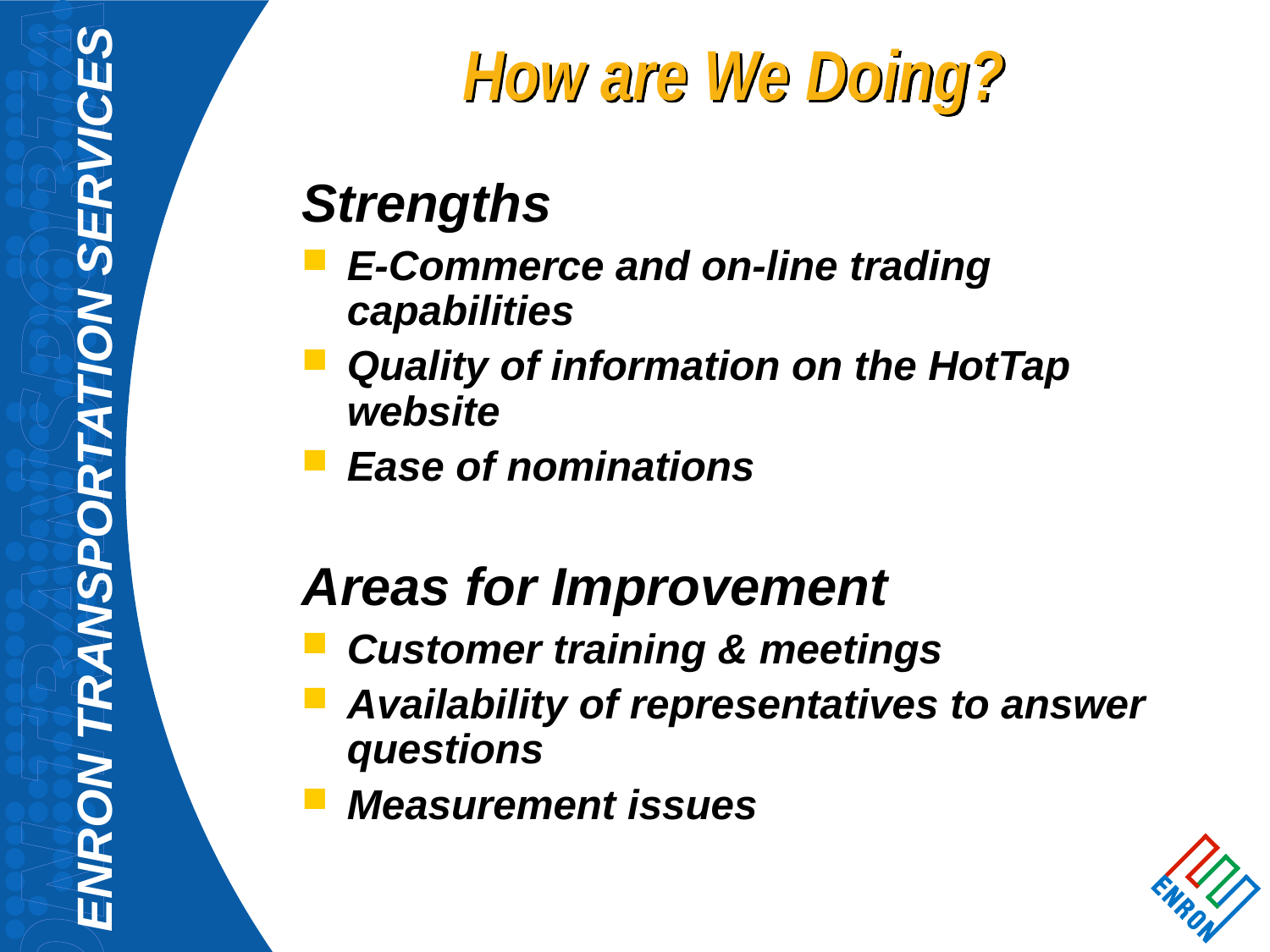

# How are We Doing?
Strengths
E-Commerce and on-line trading capabilities
Quality of information on the HotTap website
Ease of nominations

Areas for Improvement
Customer training & meetings
Availability of representatives to answer questions
Measurement issues